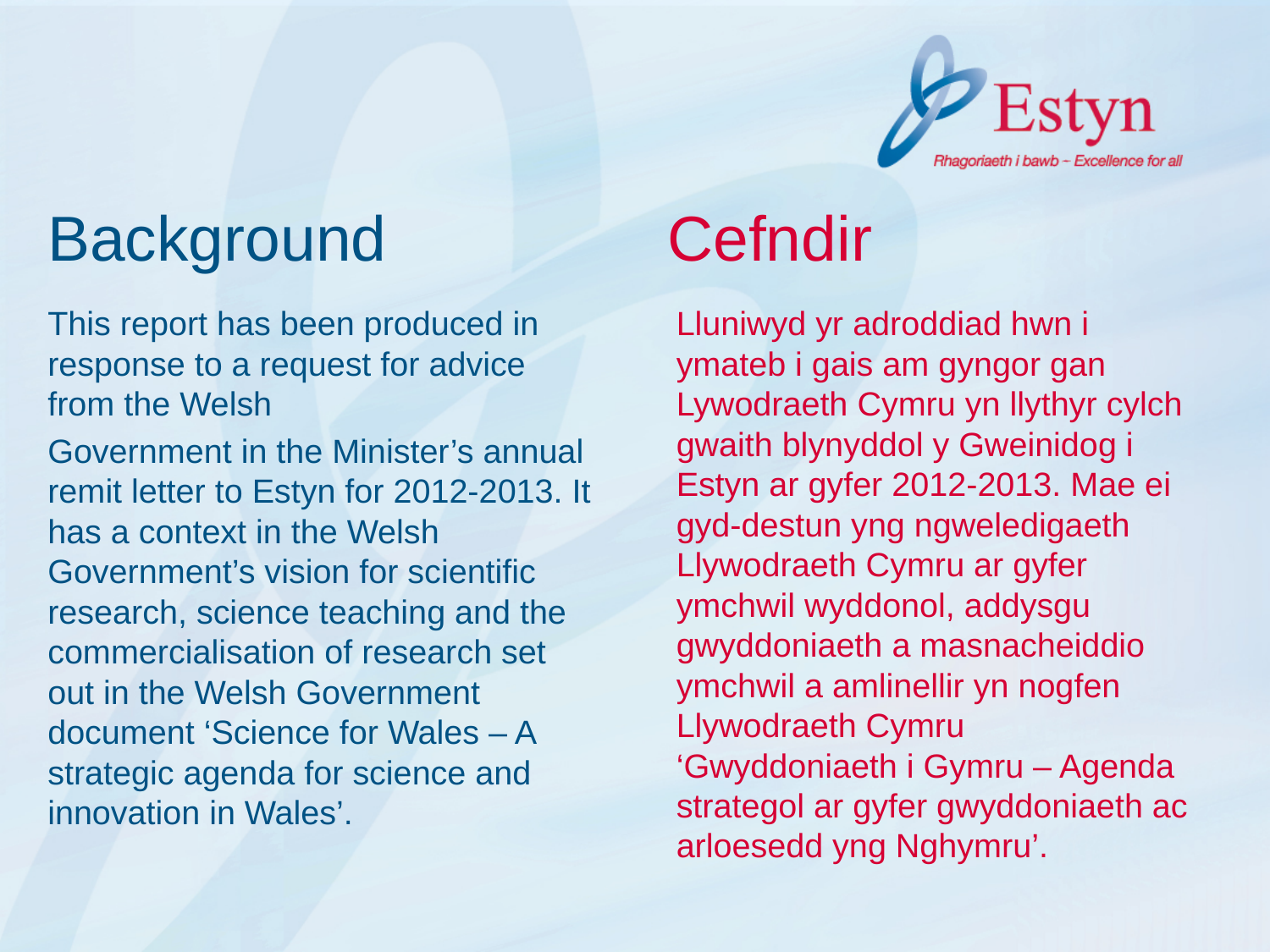

# Background                Cefndir
Lluniwyd yr adroddiad hwn i ymateb i gais am gyngor gan Lywodraeth Cymru yn llythyr cylch gwaith blynyddol y Gweinidog i Estyn ar gyfer 2012-2013. Mae ei
gyd-destun yng ngweledigaeth Llywodraeth Cymru ar gyfer ymchwil wyddonol, addysgu gwyddoniaeth a masnacheiddio ymchwil a amlinellir yn nogfen Llywodraeth Cymru ‘Gwyddoniaeth i Gymru – Agenda strategol ar gyfer gwyddoniaeth ac arloesedd yng Nghymru’.
This report has been produced in response to a request for advice from the Welsh
Government in the Minister’s annual remit letter to Estyn for 2012-2013. It has a context in the Welsh Government’s vision for scientific research, science teaching and the commercialisation of research set out in the Welsh Government document ‘Science for Wales – A strategic agenda for science and innovation in Wales’.